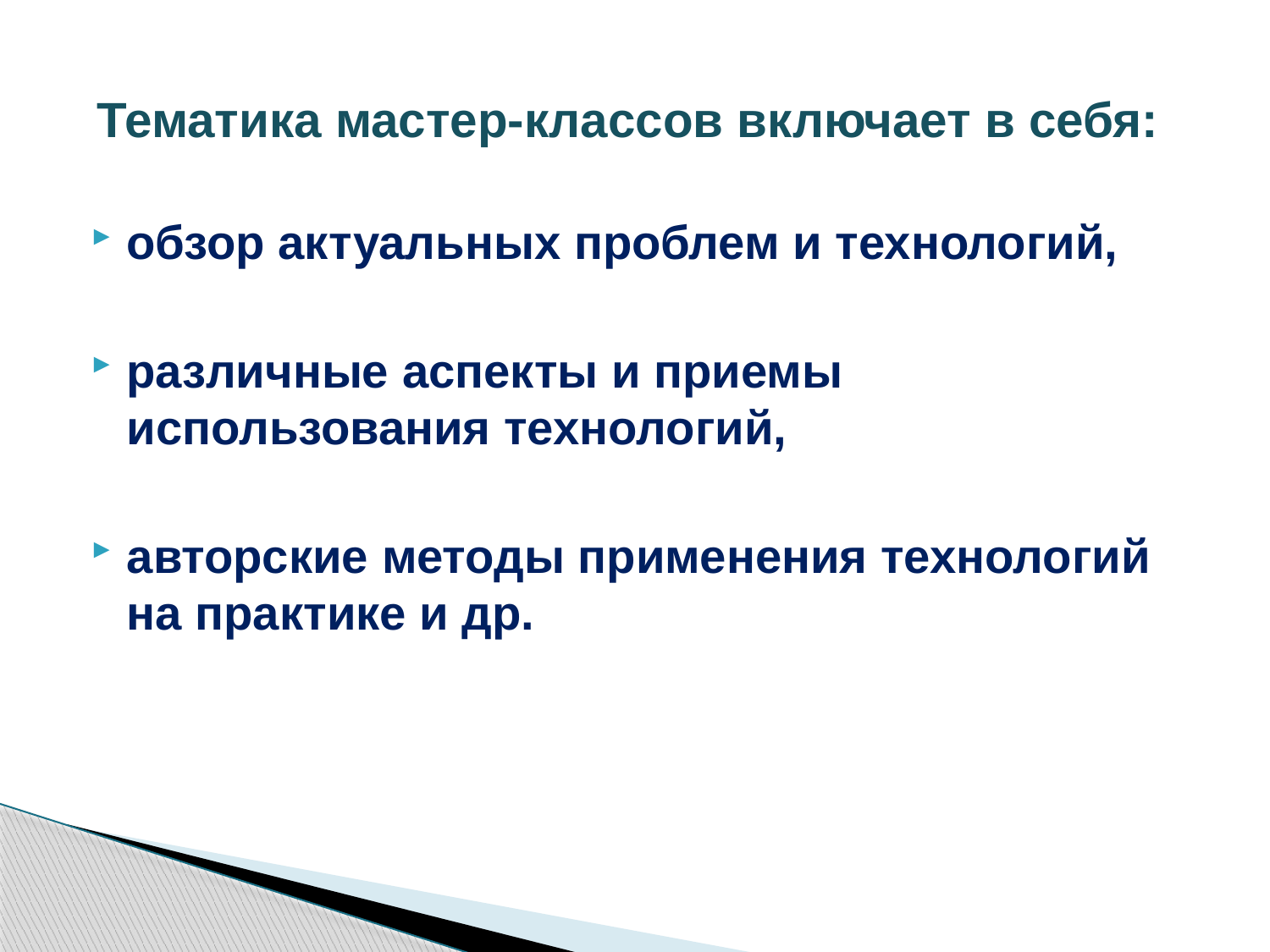

# Тематика мастер-классов включает в себя:
обзор актуальных проблем и технологий,

различные аспекты и приемы использования технологий,

авторские методы применения технологий на практике и др.